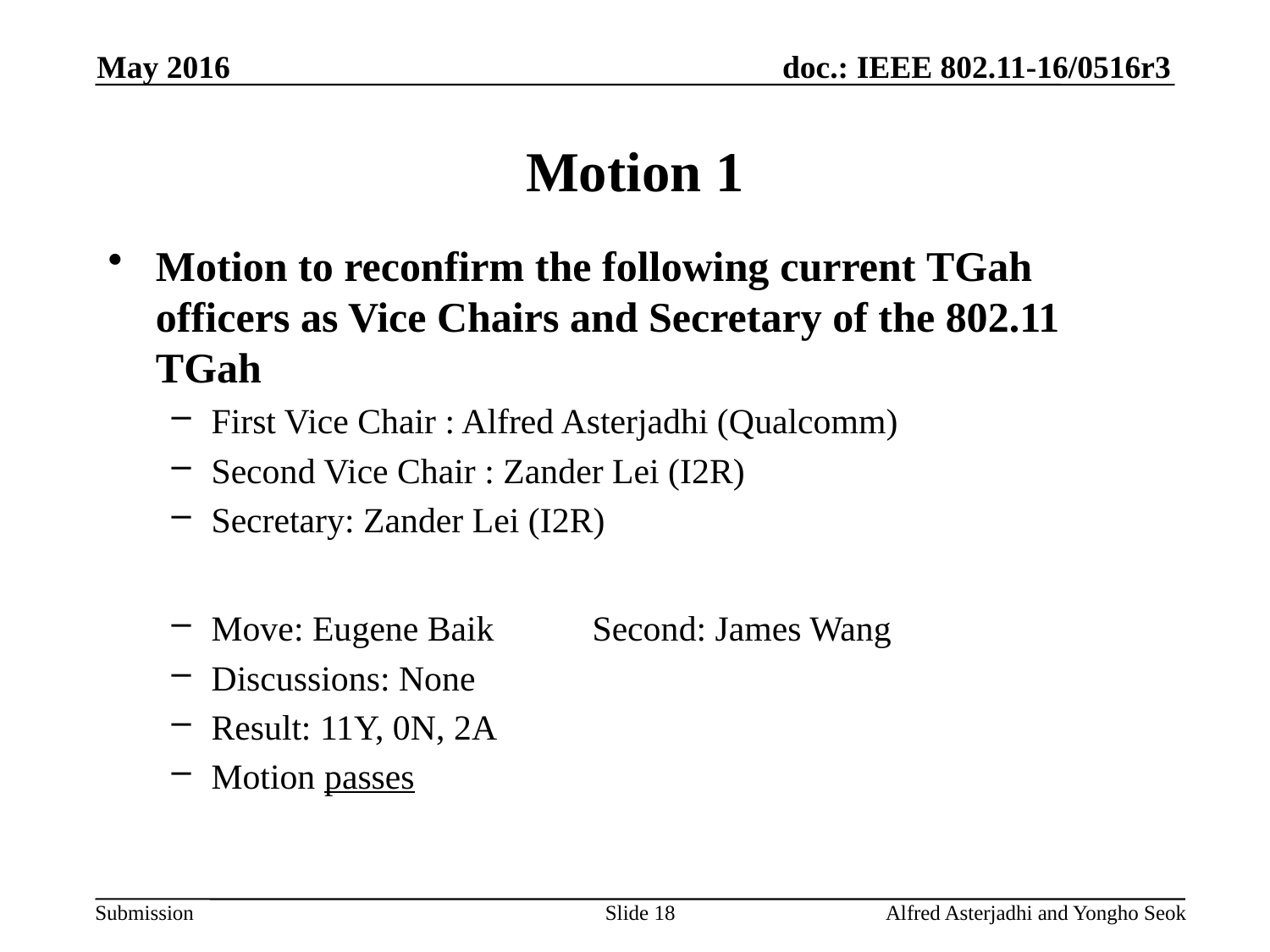

May 2016
# Motion 1
Motion to reconfirm the following current TGah officers as Vice Chairs and Secretary of the 802.11 TGah
First Vice Chair : Alfred Asterjadhi (Qualcomm)
Second Vice Chair : Zander Lei (I2R)
Secretary: Zander Lei (I2R)

Move: Eugene Baik	Second: James Wang
Discussions: None
Result: 11Y, 0N, 2A
Motion passes
Slide 18
Alfred Asterjadhi and Yongho Seok